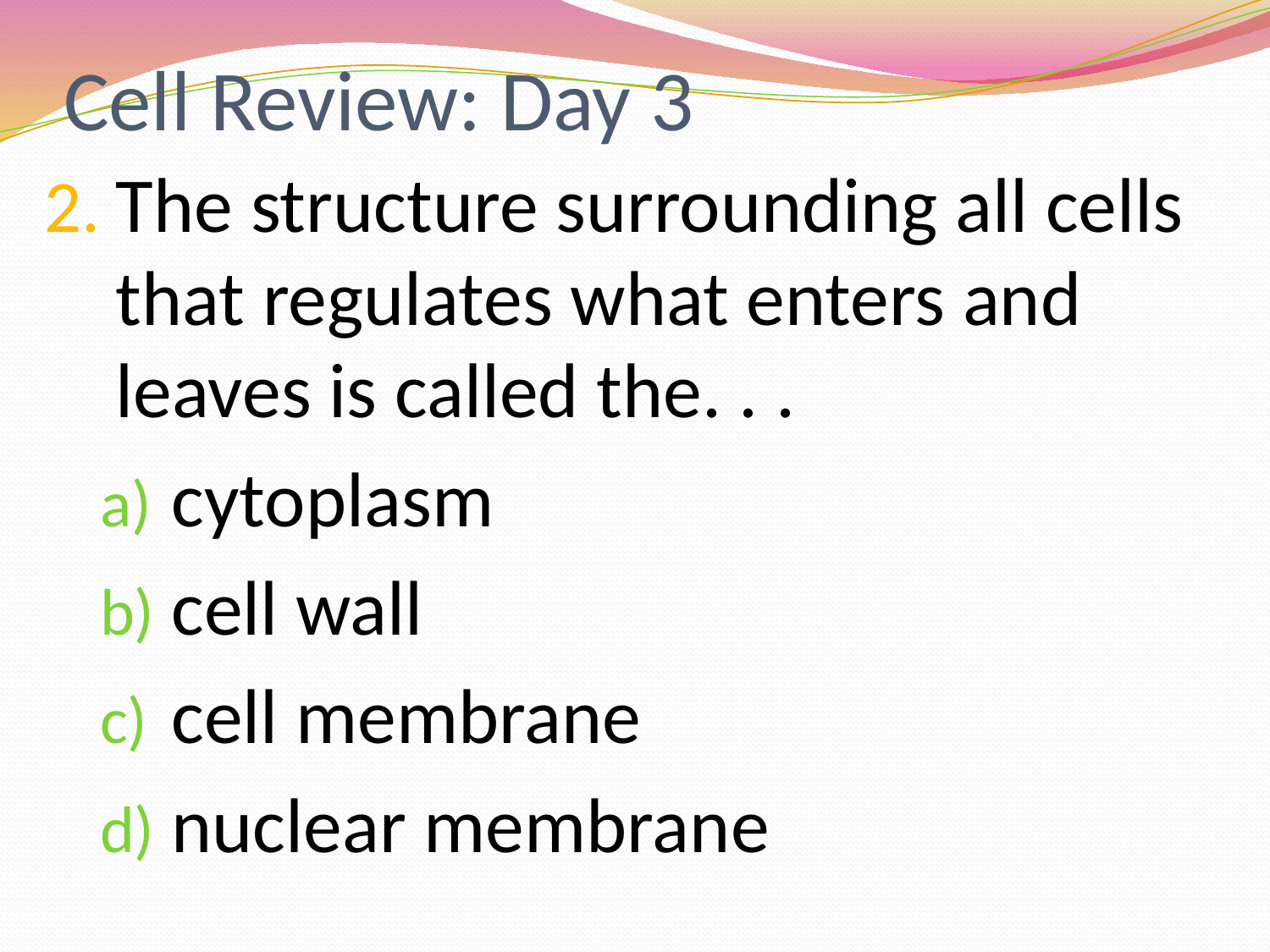

# Cell Review: Day 3
The structure surrounding all cells that regulates what enters and leaves is called the. . .
cytoplasm
cell wall
cell membrane
nuclear membrane